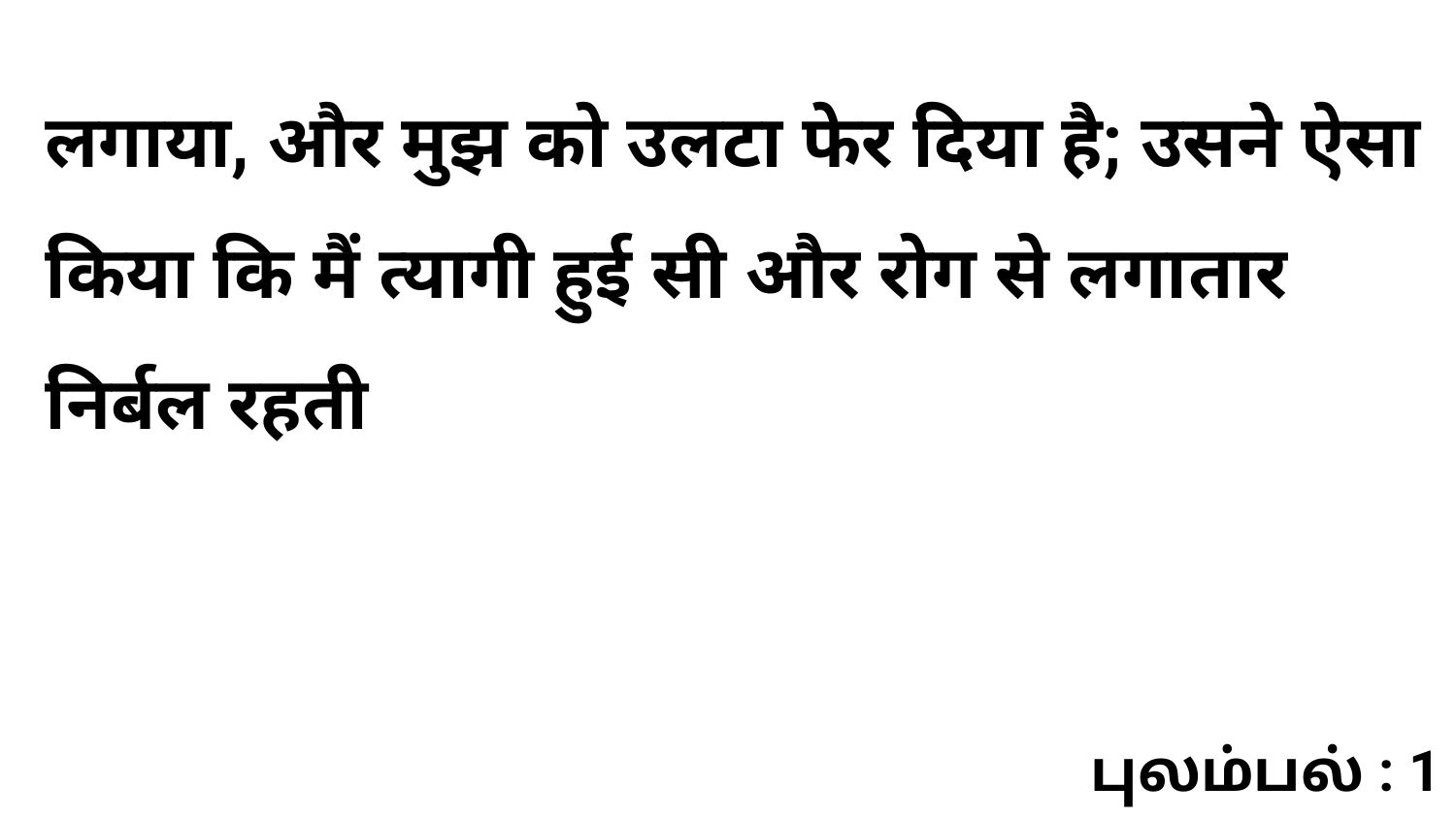

लगाया, और मुझ को उलटा फेर दिया है; उसने ऐसा किया कि मैं त्यागी हुई सी और रोग से लगातार निर्बल रहती
புலம்பல் : 1